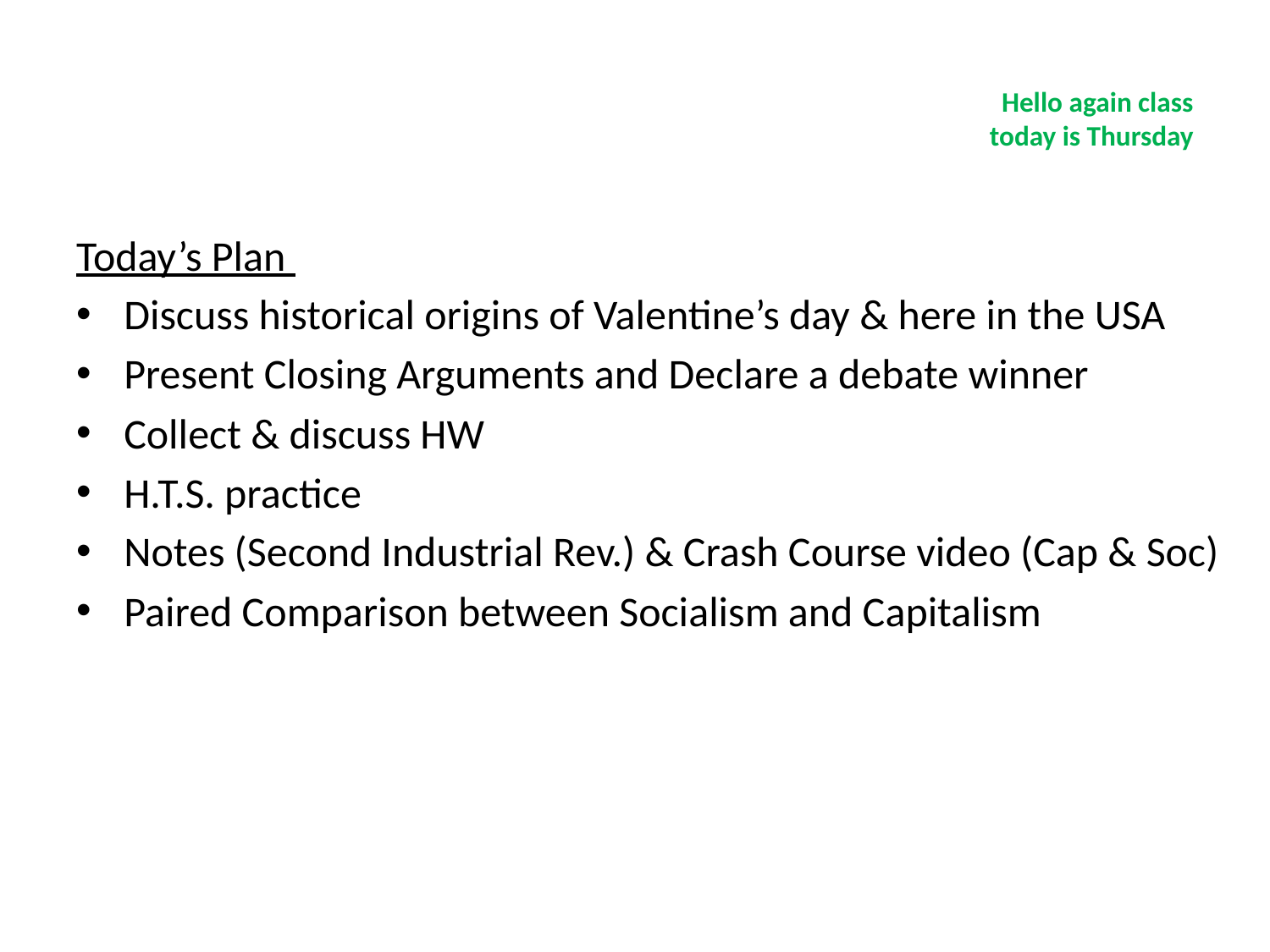

# Hello again class today is Thursday
Today’s Plan
Discuss historical origins of Valentine’s day & here in the USA
Present Closing Arguments and Declare a debate winner
Collect & discuss HW
H.T.S. practice
Notes (Second Industrial Rev.) & Crash Course video (Cap & Soc)
Paired Comparison between Socialism and Capitalism